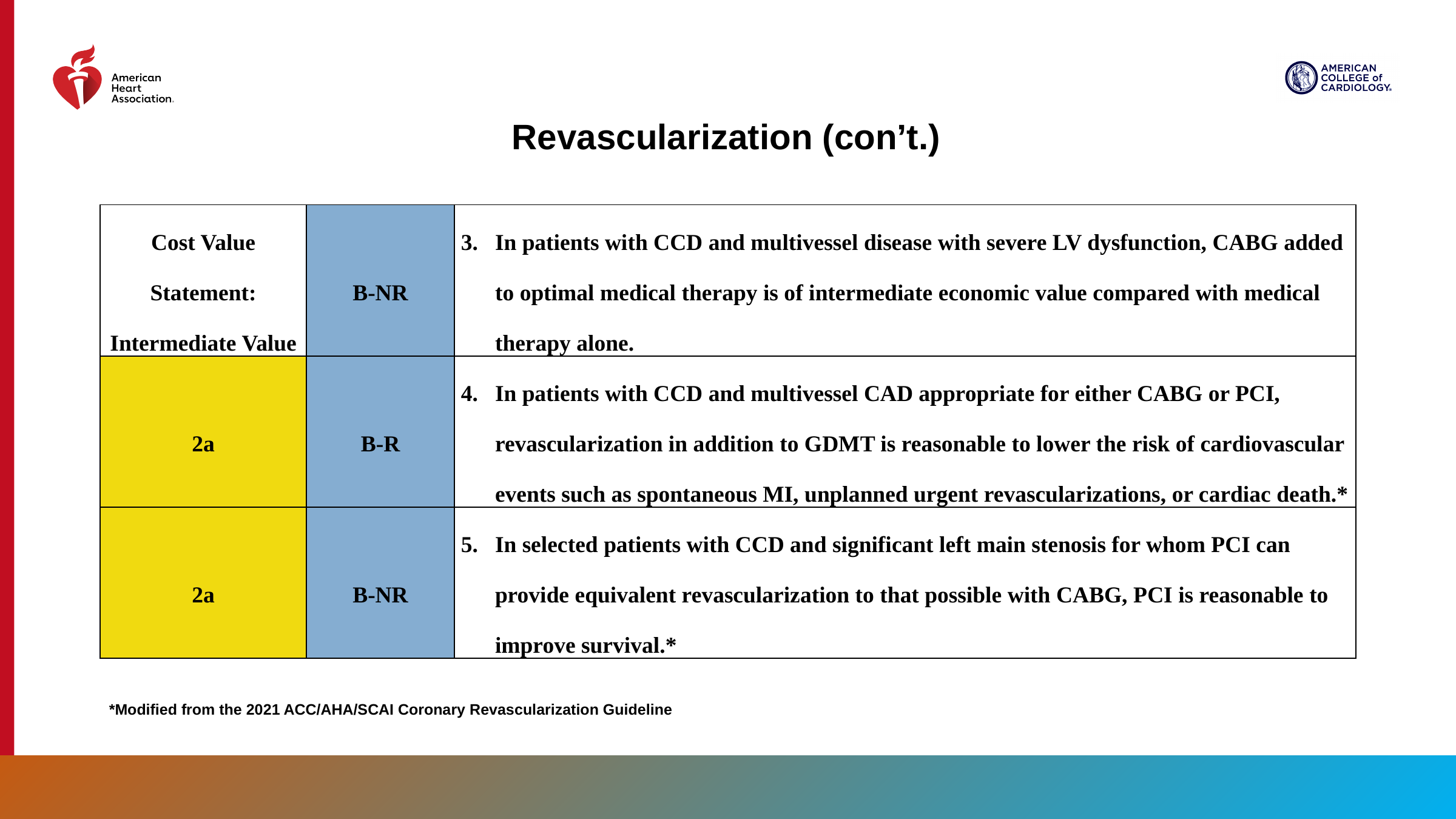

Revascularization (con’t.)
| Cost Value Statement: Intermediate Value | B-NR | In patients with CCD and multivessel disease with severe LV dysfunction, CABG added to optimal medical therapy is of intermediate economic value compared with medical therapy alone. |
| --- | --- | --- |
| 2a | B-R | In patients with CCD and multivessel CAD appropriate for either CABG or PCI, revascularization in addition to GDMT is reasonable to lower the risk of cardiovascular events such as spontaneous MI, unplanned urgent revascularizations, or cardiac death.\* |
| 2a | B-NR | In selected patients with CCD and significant left main stenosis for whom PCI can provide equivalent revascularization to that possible with CABG, PCI is reasonable to improve survival.\* |
*Modified from the 2021 ACC/AHA/SCAI Coronary Revascularization Guideline
95